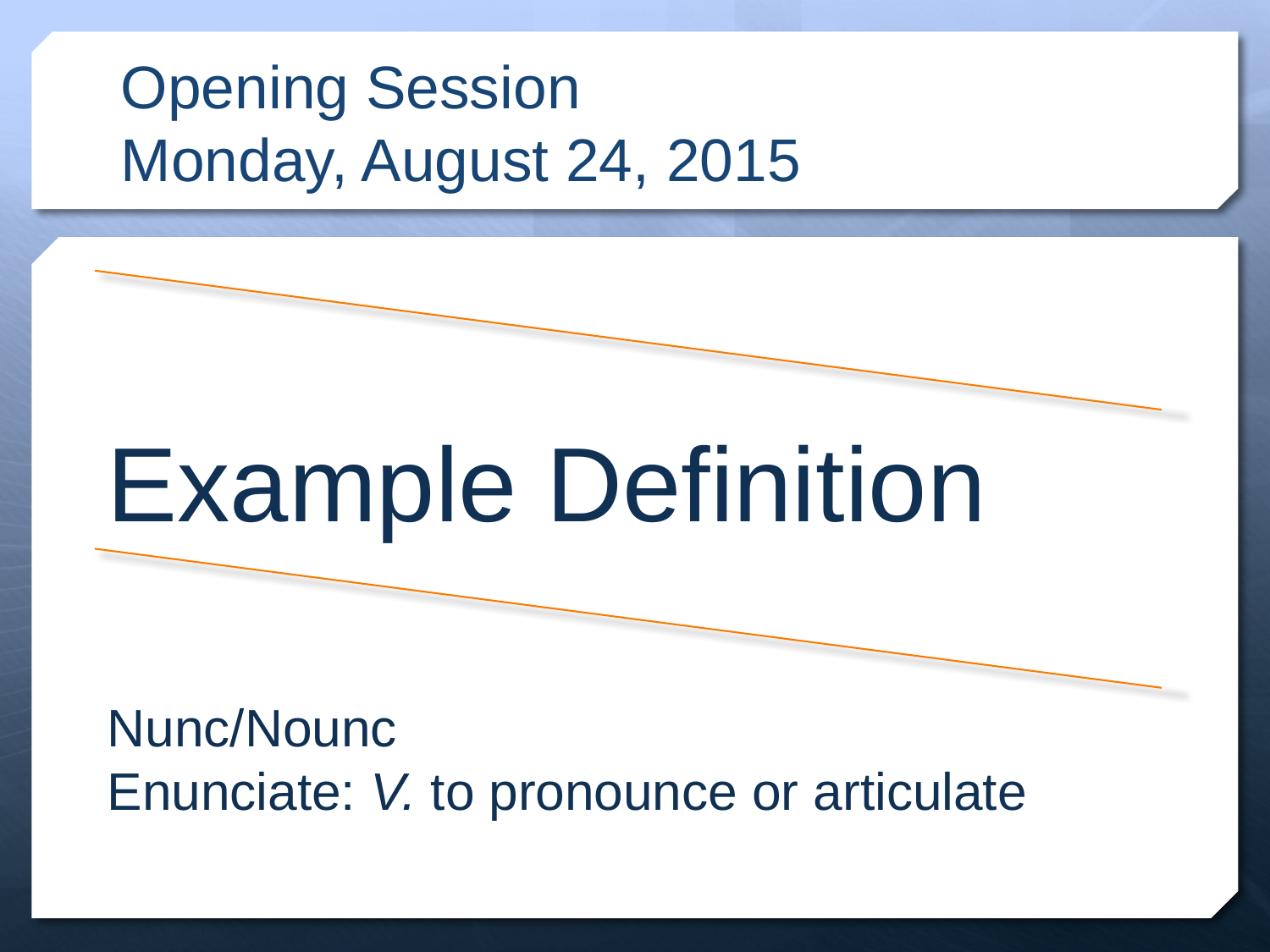

# Opening Session Monday, August 24, 2015
Example Definition
Nunc/Nounc
Enunciate: V. to pronounce or articulate